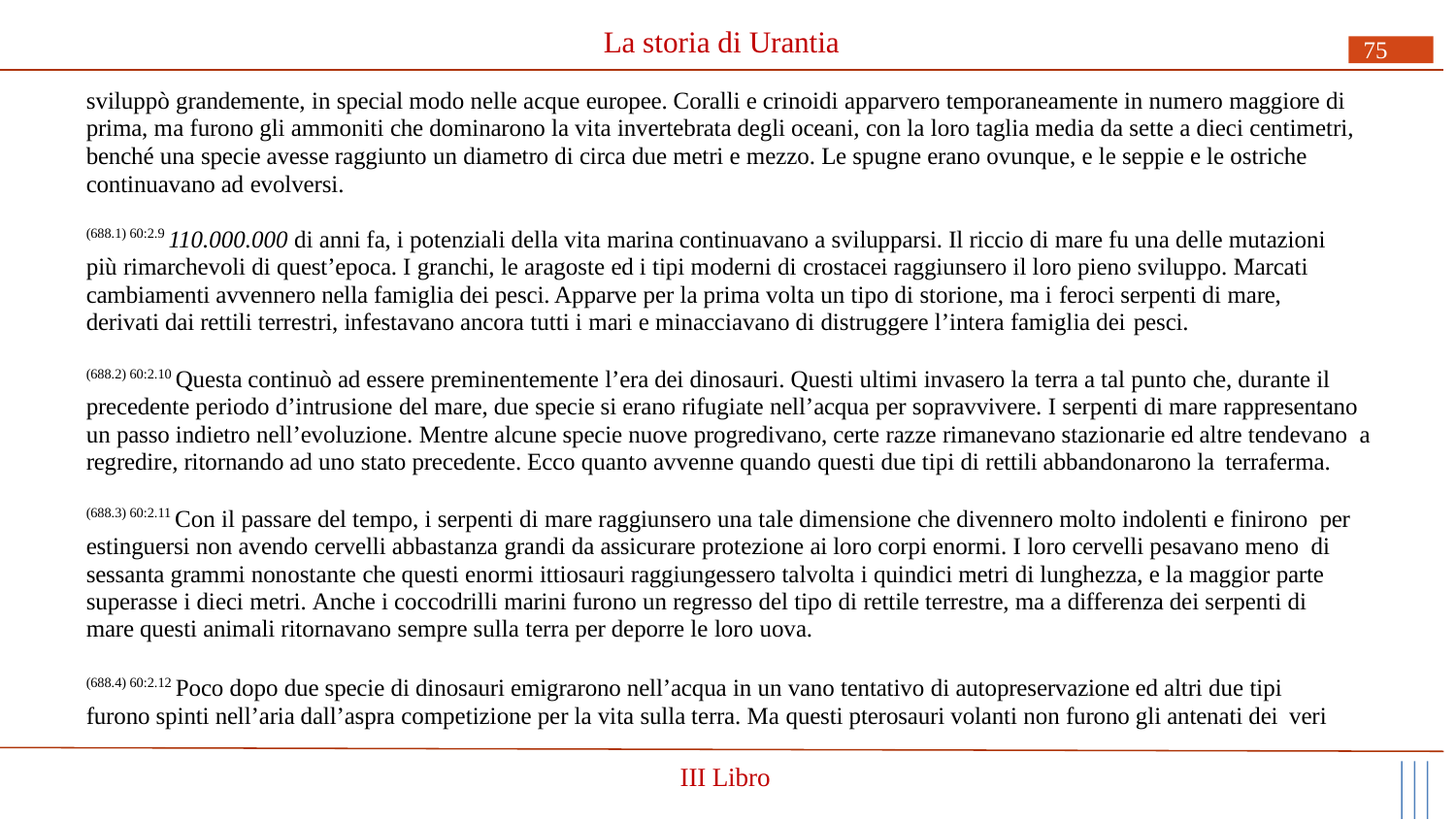

# La storia di Urantia
75

sviluppò grandemente, in special modo nelle acque europee. Coralli e crinoidi apparvero temporaneamente in numero maggiore di  prima, ma furono gli ammoniti che dominarono la vita invertebrata degli oceani, con la loro taglia media da sette a dieci centimetri,  benché una specie avesse raggiunto un diametro di circa due metri e mezzo. Le spugne erano ovunque, e le seppie e le ostriche  continuavano ad evolversi.

(688.1) 60:2.9 110.000.000 di anni fa, i potenziali della vita marina continuavano a svilupparsi. Il riccio di mare fu una delle mutazioni  più rimarchevoli di quest’epoca. I granchi, le aragoste ed i tipi moderni di crostacei raggiunsero il loro pieno sviluppo. Marcati  cambiamenti avvennero nella famiglia dei pesci. Apparve per la prima volta un tipo di storione, ma i feroci serpenti di mare,  derivati dai rettili terrestri, infestavano ancora tutti i mari e minacciavano di distruggere l’intera famiglia dei pesci.

(688.2) 60:2.10 Questa continuò ad essere preminentemente l’era dei dinosauri. Questi ultimi invasero la terra a tal punto che, durante il  precedente periodo d’intrusione del mare, due specie si erano rifugiate nell’acqua per sopravvivere. I serpenti di mare rappresentano  un passo indietro nell’evoluzione. Mentre alcune specie nuove progredivano, certe razze rimanevano stazionarie ed altre tendevano  a regredire, ritornando ad uno stato precedente. Ecco quanto avvenne quando questi due tipi di rettili abbandonarono la terraferma.

(688.3) 60:2.11 Con il passare del tempo, i serpenti di mare raggiunsero una tale dimensione che divennero molto indolenti e finirono  per estinguersi non avendo cervelli abbastanza grandi da assicurare protezione ai loro corpi enormi. I loro cervelli pesavano meno  di sessanta grammi nonostante che questi enormi ittiosauri raggiungessero talvolta i quindici metri di lunghezza, e la maggior parte  superasse i dieci metri. Anche i coccodrilli marini furono un regresso del tipo di rettile terrestre, ma a differenza dei serpenti di  mare questi animali ritornavano sempre sulla terra per deporre le loro uova.

(688.4) 60:2.12 Poco dopo due specie di dinosauri emigrarono nell’acqua in un vano tentativo di autopreservazione ed altri due tipi  furono spinti nell’aria dall’aspra competizione per la vita sulla terra. Ma questi pterosauri volanti non furono gli antenati dei veri

III Libro